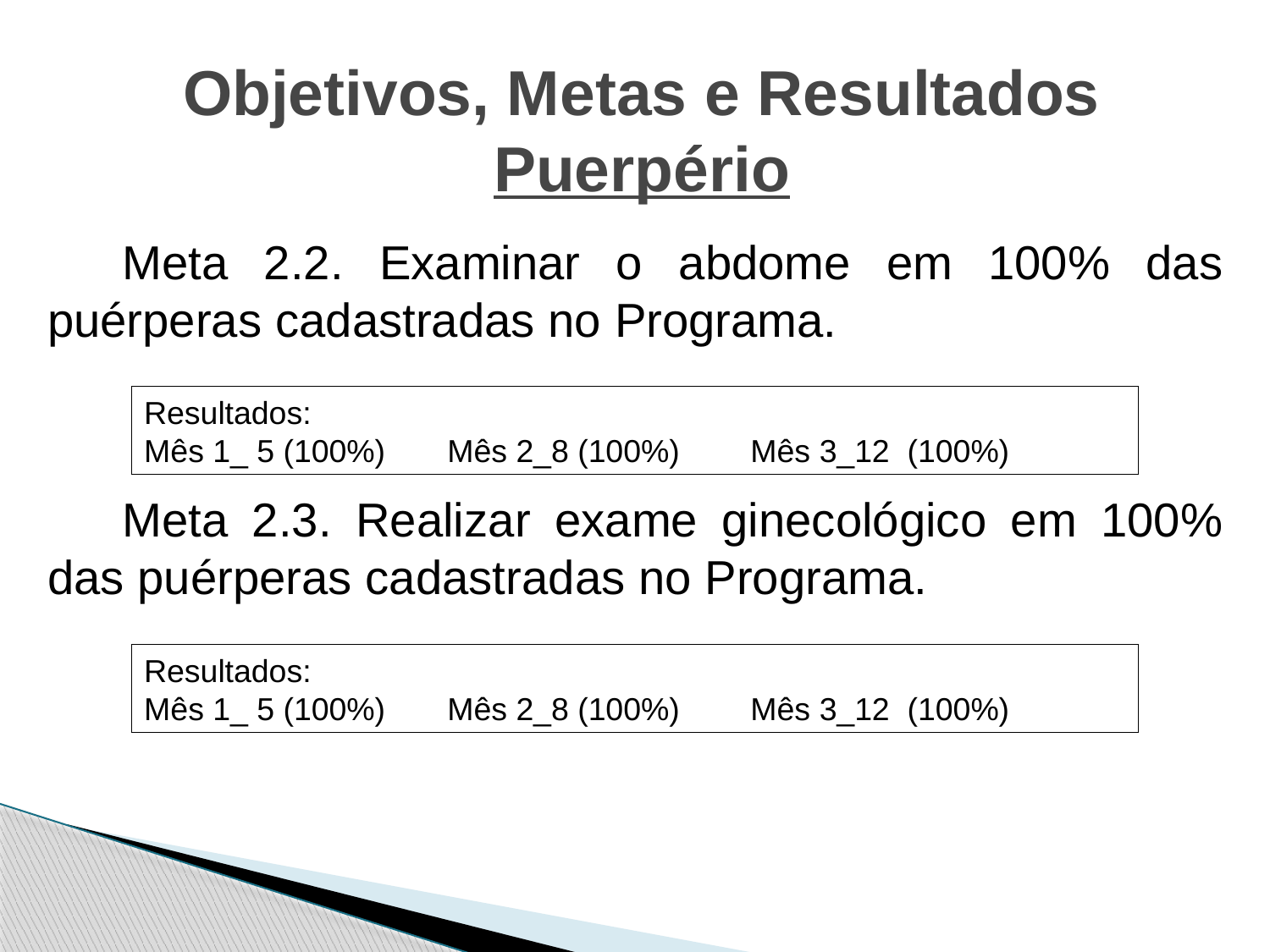

Objetivos, Metas e Resultados
Puerpério
Meta 2.2. Examinar o abdome em 100% das puérperas cadastradas no Programa.

Meta 2.3. Realizar exame ginecológico em 100% das puérperas cadastradas no Programa.

Resultados:
Mês 1_ 5 (100%)       Mês 2_8 (100%)        Mês 3_12  (100%)
Resultados:
Mês 1_ 5 (100%)       Mês 2_8 (100%)        Mês 3_12  (100%)